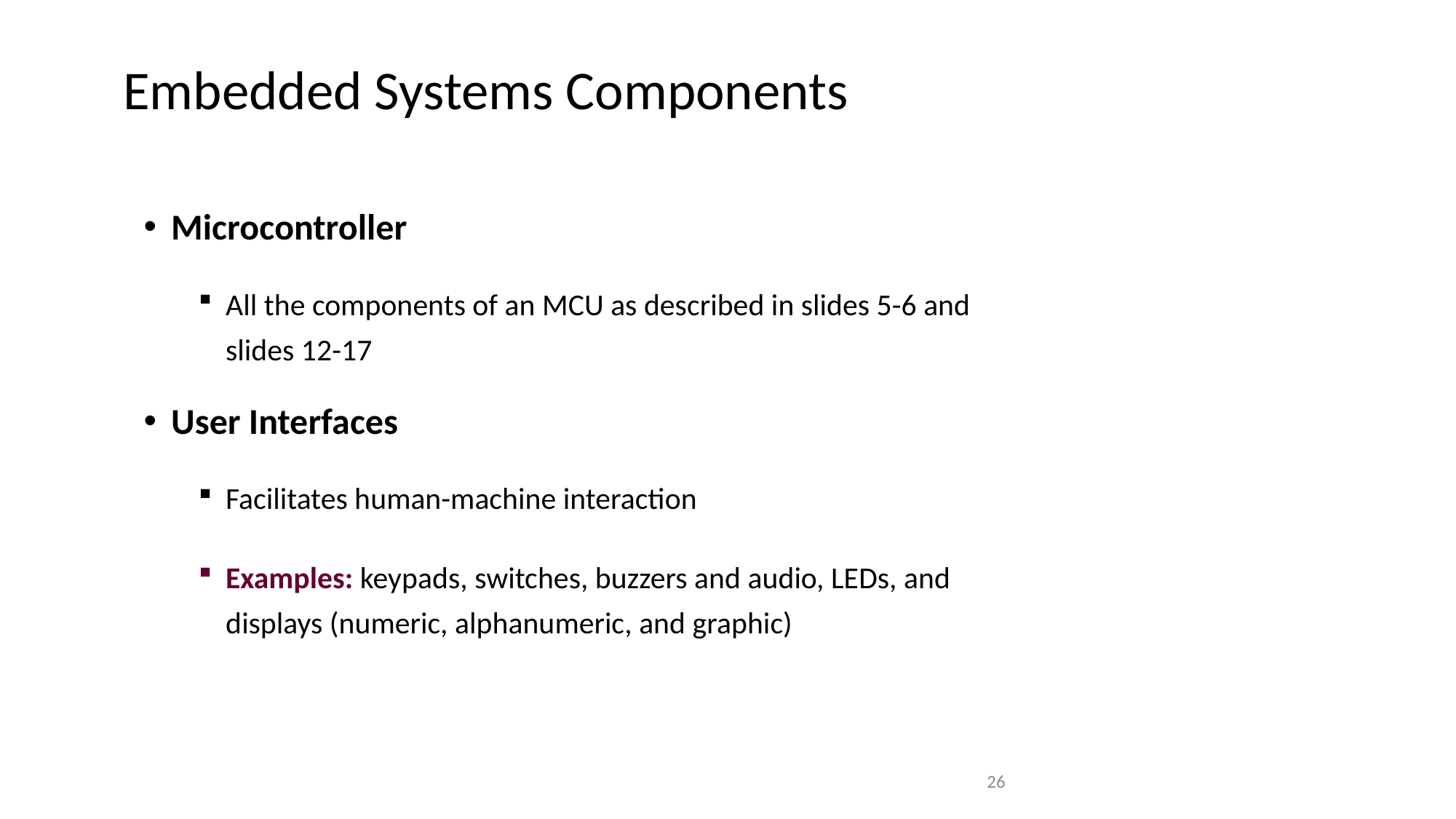

Embedded Systems Components
Microcontroller

All the components of an MCU as described in slides 5-6 and slides 12-17

User Interfaces

Facilitates human-machine interaction

Examples: keypads, switches, buzzers and audio, LEDs, and displays (numeric, alphanumeric, and graphic)

26